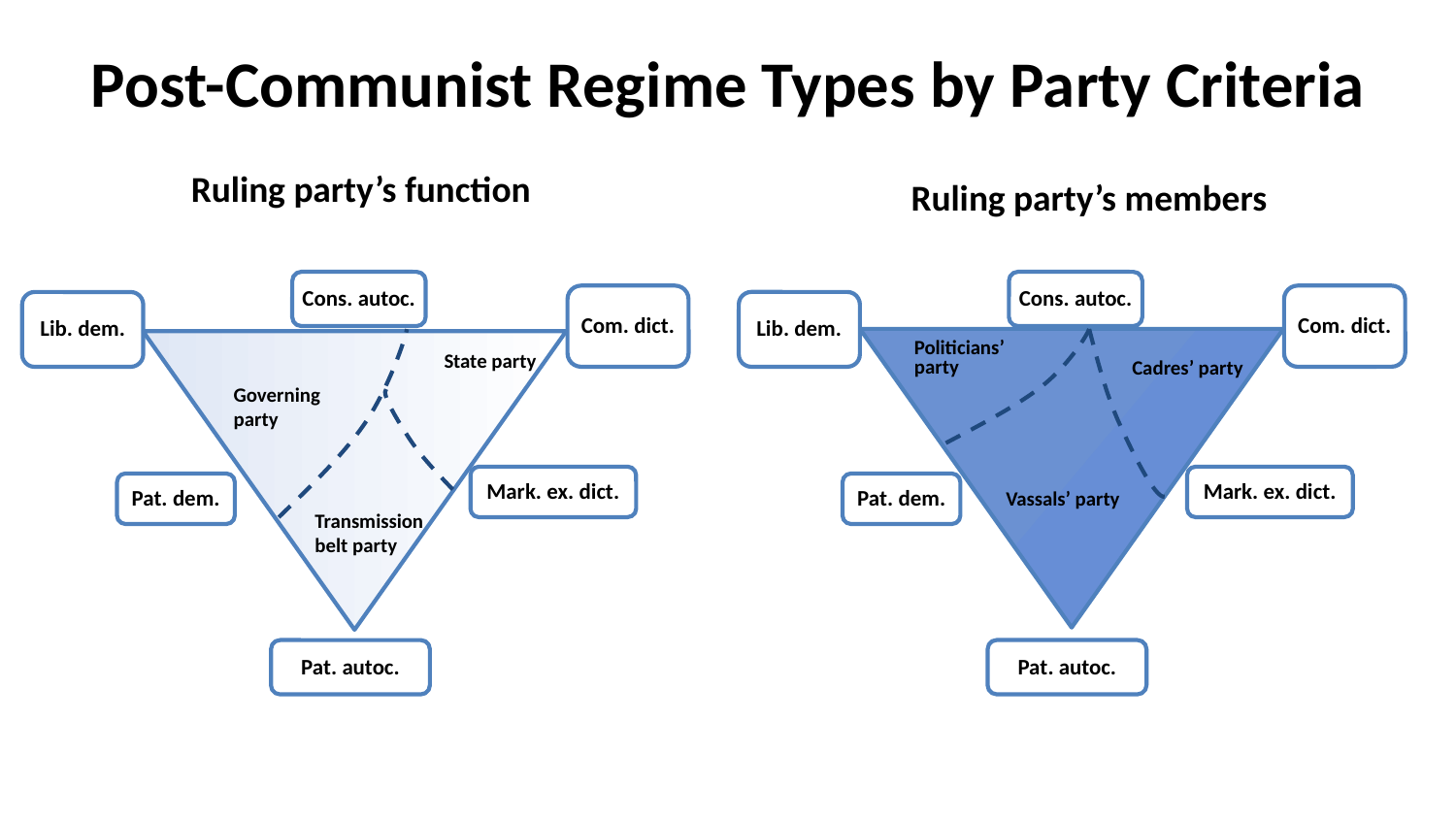

# Post-Communist Regime Types by Party Criteria
Com. dict.
Lib. dem.
Pat. autoc.
Cons. autoc.
Mark. ex. dict.
Pat. dem.
Ruling party’s members
Politicians’ party
Cadres’ party
Vassals’ party

Com. dict.
Lib. dem.
Pat. autoc.
Cons. autoc.
Mark. ex. dict.
Pat. dem.
State party
Ruling party’s function

Governing party

Transmission belt party